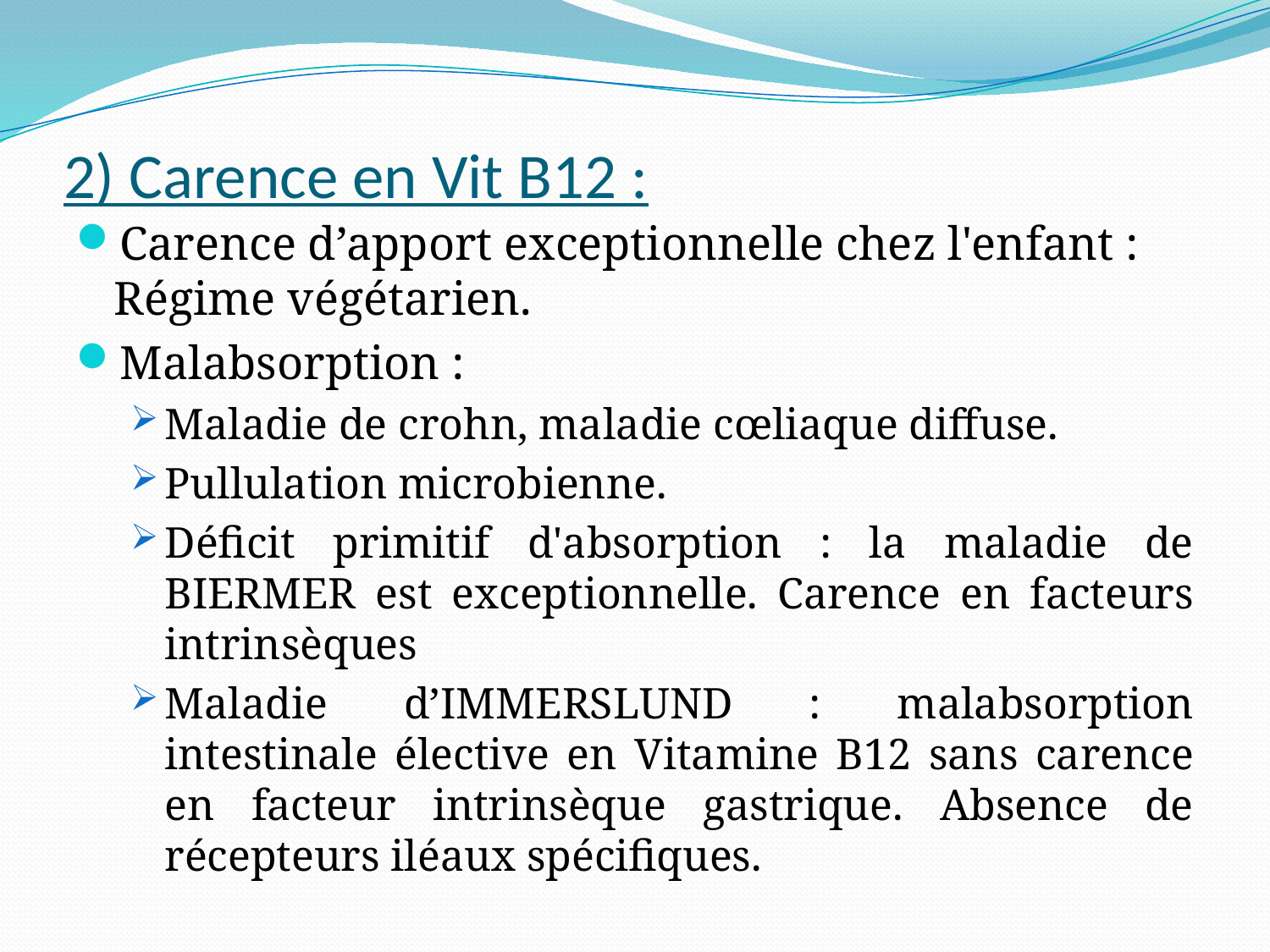

# 2) Carence en Vit B12 :
Carence d’apport exceptionnelle chez l'enfant : Régime végétarien.
Malabsorption :
Maladie de crohn, maladie cœliaque diffuse.
Pullulation microbienne.
Déficit primitif d'absorption : la maladie de BIERMER est exceptionnelle. Carence en facteurs intrinsèques
Maladie d’IMMERSLUND : malabsorption intestinale élective en Vitamine B12 sans carence en facteur intrinsèque gastrique. Absence de récepteurs iléaux spécifiques.